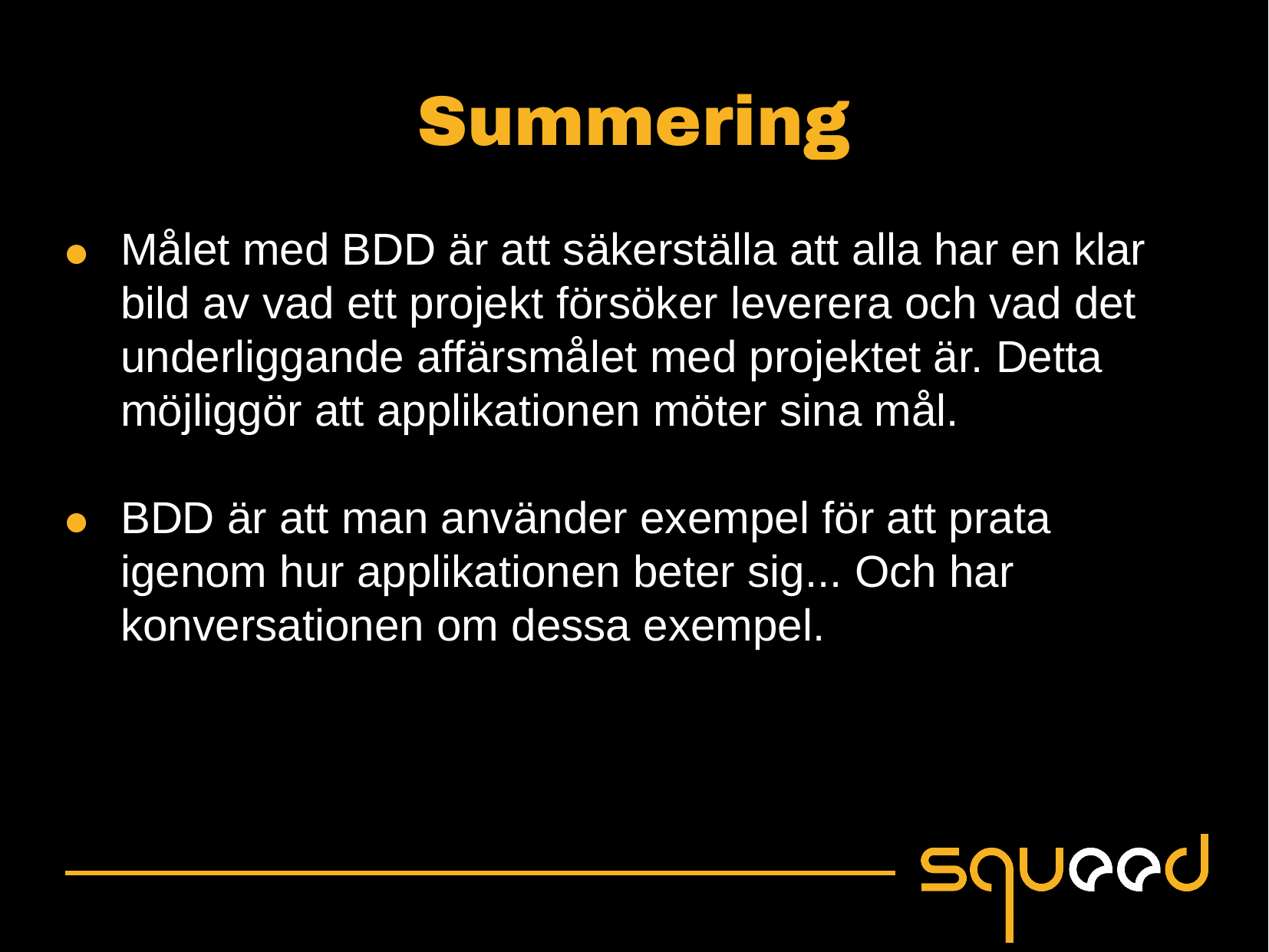

Summering

Målet med BDD är att säkerställa att alla har en klar bild av vad ett projekt försöker leverera och vad det underliggande affärsmålet med projektet är. Detta möjliggör att applikationen möter sina mål.

BDD är att man använder exempel för att prata igenom hur applikationen beter sig... Och har konversationen om dessa exempel.